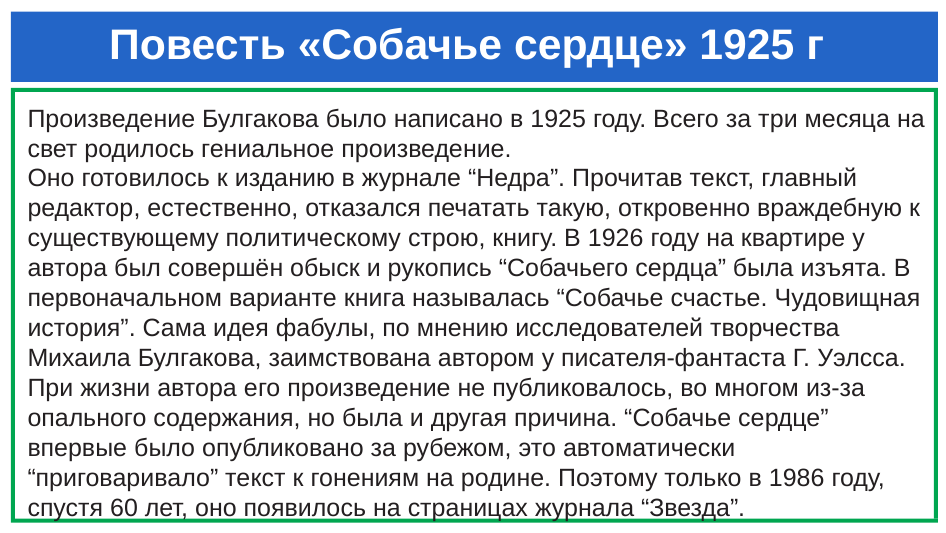

# Повесть «Собачье сердце» 1925 г
Произведение Булгакова было написано в 1925 году. Всего за три месяца на свет родилось гениальное произведение.
Оно готовилось к изданию в журнале “Недра”. Прочитав текст, главный редактор, естественно, отказался печатать такую, откровенно враждебную к существующему политическому строю, книгу. В 1926 году на квартире у автора был совершён обыск и рукопись “Собачьего сердца” была изъята. В первоначальном варианте книга называлась “Собачье счастье. Чудовищная история”. Сама идея фабулы, по мнению исследователей творчества Михаила Булгакова, заимствована автором у писателя-фантаста Г. Уэлсса.
При жизни автора его произведение не публиковалось, во многом из-за опального содержания, но была и другая причина. “Собачье сердце” впервые было опубликовано за рубежом, это автоматически “приговаривало” текст к гонениям на родине. Поэтому только в 1986 году, спустя 60 лет, оно появилось на страницах журнала “Звезда”.